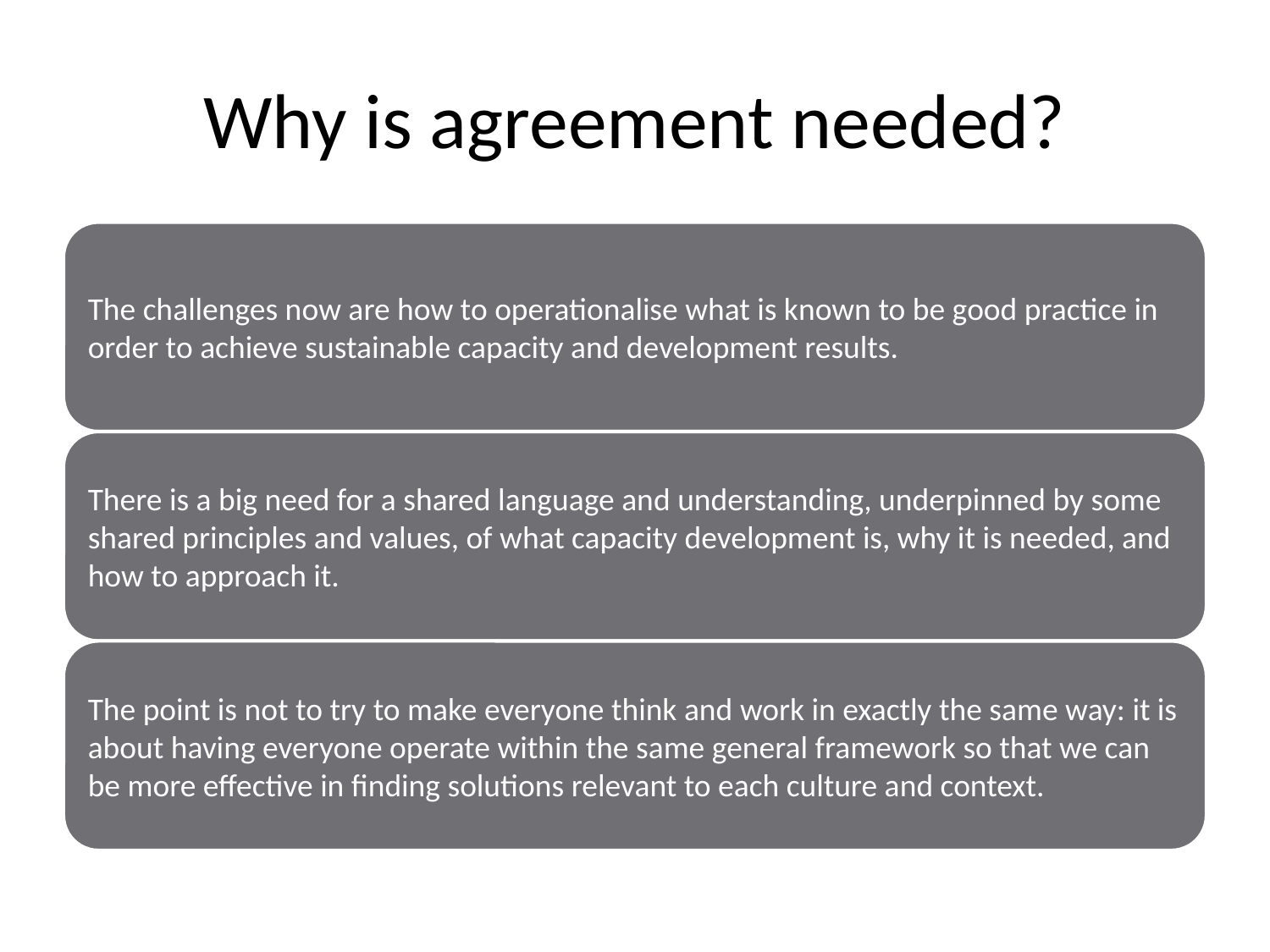

# Why is agreement needed?
The challenges now are how to operationalise what is known to be good practice in order to achieve sustainable capacity and development results.
There is a big need for a shared language and understanding, underpinned by some shared principles and values, of what capacity development is, why it is needed, and how to approach it.
The point is not to try to make everyone think and work in exactly the same way: it is about having everyone operate within the same general framework so that we can be more effective in finding solutions relevant to each culture and context.